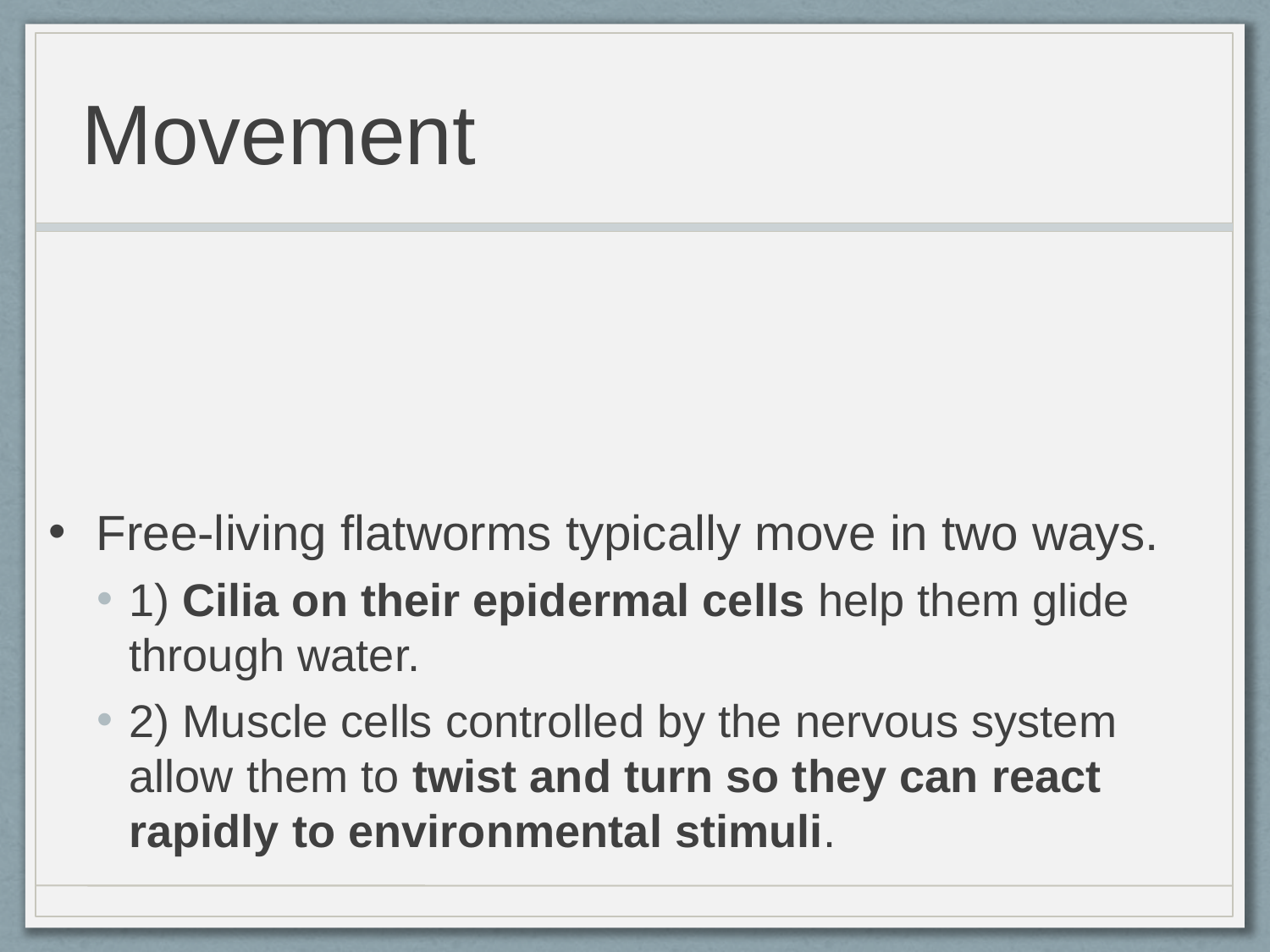

# Movement
Free-living flatworms typically move in two ways.
1) Cilia on their epidermal cells help them glide through water.
2) Muscle cells controlled by the nervous system allow them to twist and turn so they can react rapidly to environmental stimuli.